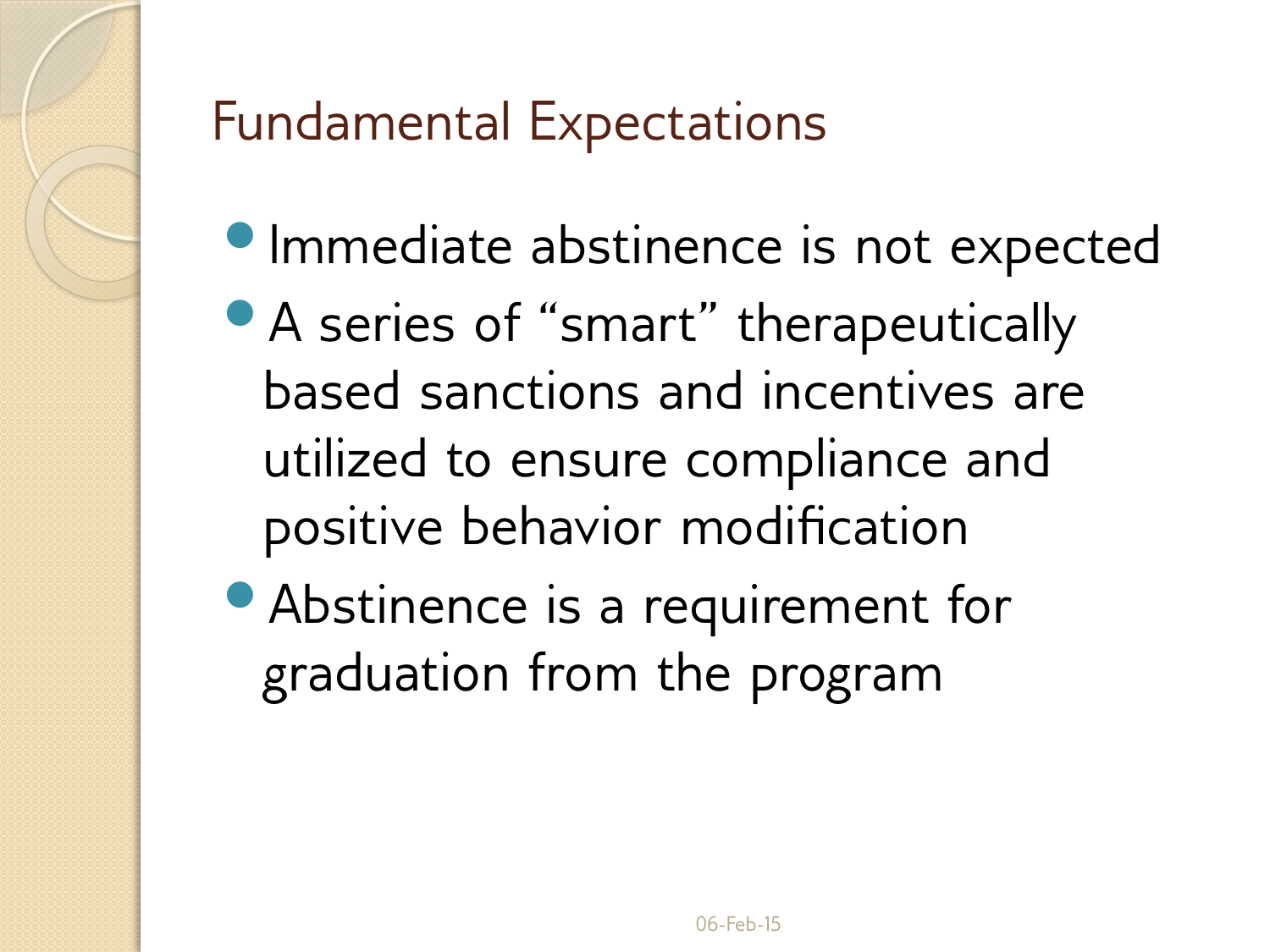

# Fundamental Expectations
Immediate abstinence is not expected
A series of “smart” therapeutically based sanctions and incentives are utilized to ensure compliance and positive behavior modification
Abstinence is a requirement for graduation from the program

06-Feb-15